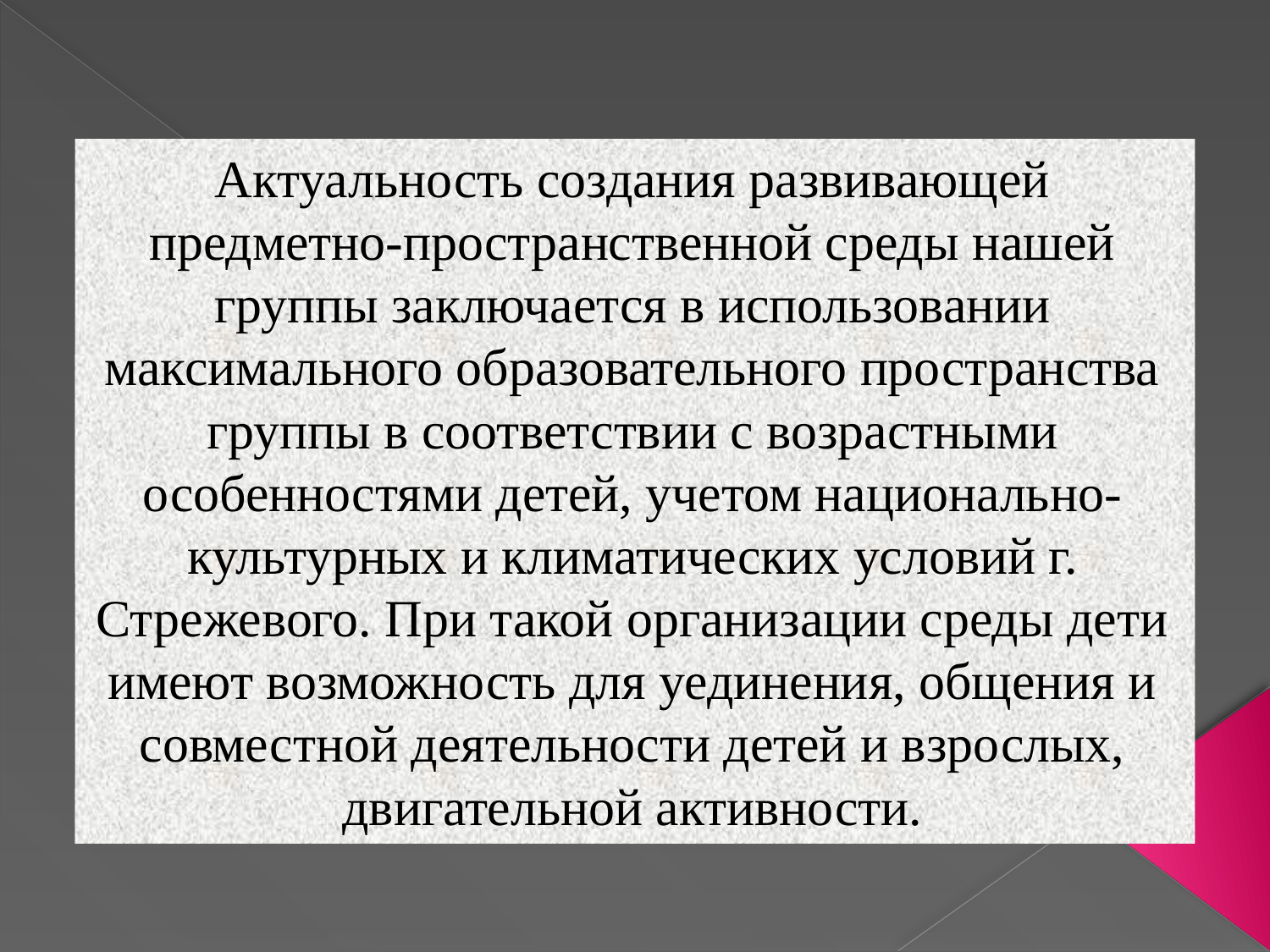

Актуальность создания развивающей предметно-пространственной среды нашей группы заключается в использовании максимального образовательного пространства группы в соответствии с возрастными особенностями детей, учетом национально-культурных и климатических условий г. Стрежевого. При такой организации среды дети имеют возможность для уединения, общения и совместной деятельности детей и взрослых, двигательной активности.